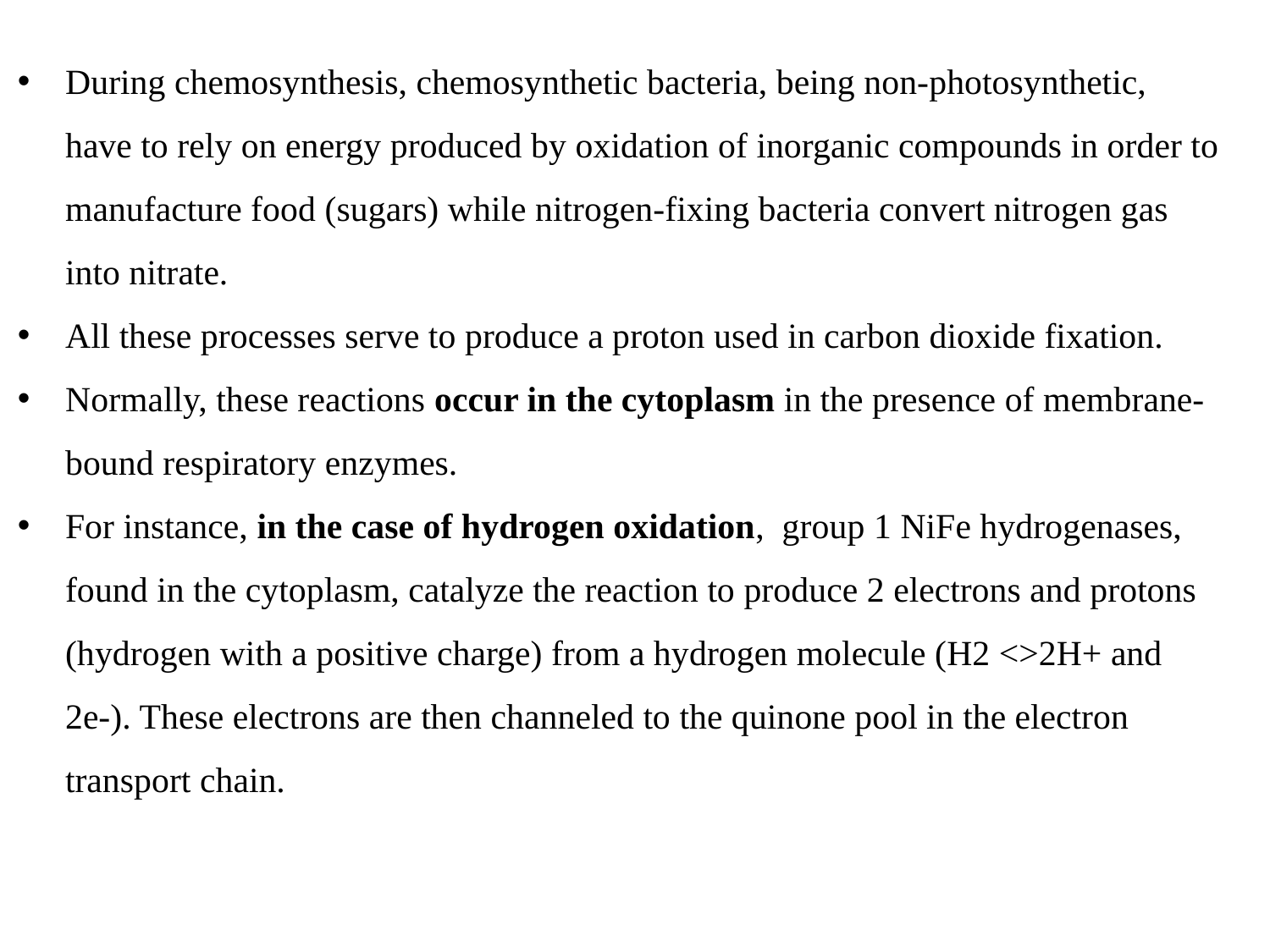

During chemosynthesis, chemosynthetic bacteria, being non-photosynthetic, have to rely on energy produced by oxidation of inorganic compounds in order to manufacture food (sugars) while nitrogen-fixing bacteria convert nitrogen gas into nitrate.
All these processes serve to produce a proton used in carbon dioxide fixation.
Normally, these reactions occur in the cytoplasm in the presence of membrane-bound respiratory enzymes.
For instance, in the case of hydrogen oxidation,  group 1 NiFe hydrogenases, found in the cytoplasm, catalyze the reaction to produce 2 electrons and protons (hydrogen with a positive charge) from a hydrogen molecule (H2 <>2H+ and  2e-). These electrons are then channeled to the quinone pool in the electron transport chain.